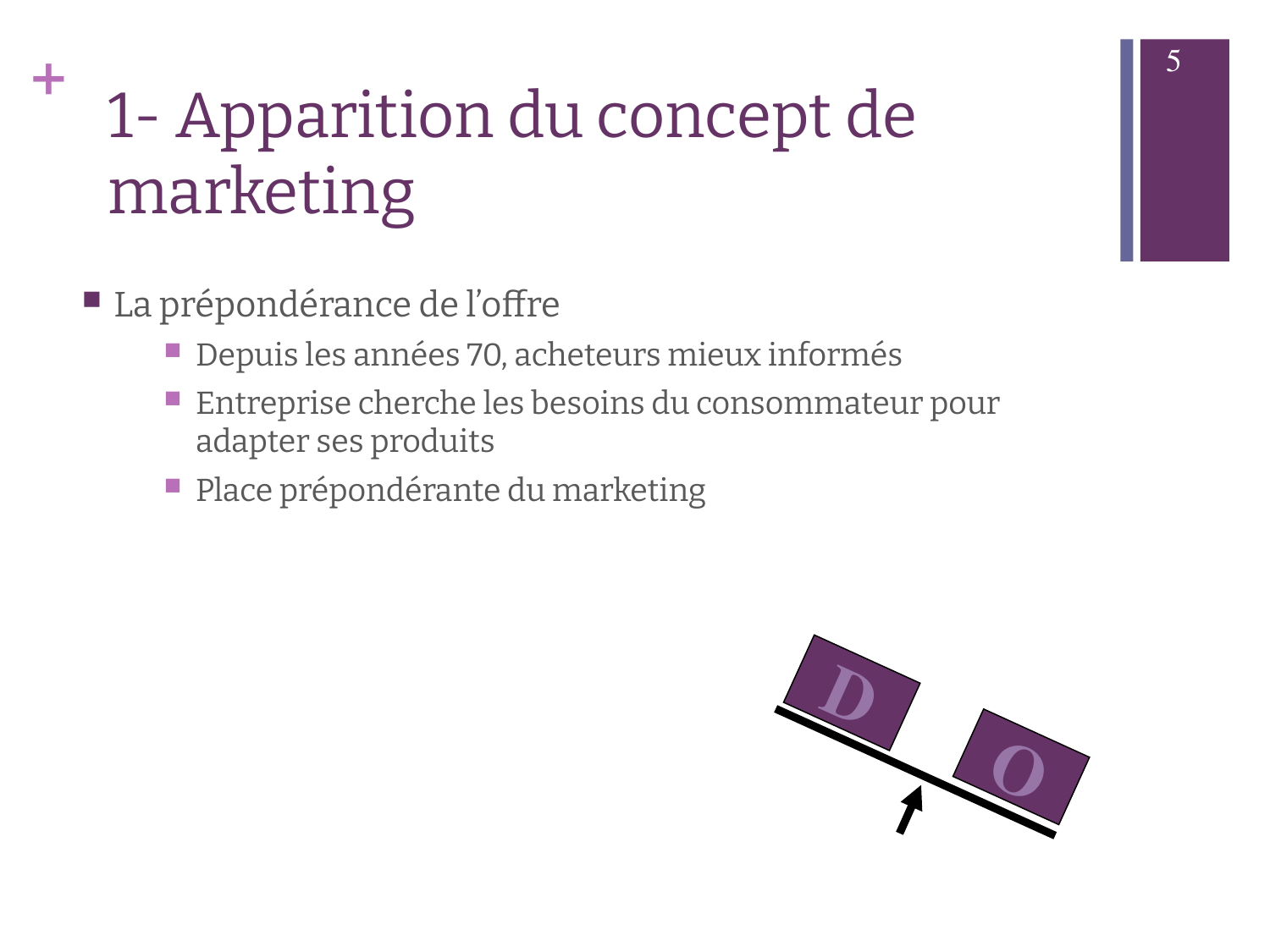

5
# 1- Apparition du concept de marketing
La prépondérance de l’offre
Depuis les années 70, acheteurs mieux informés
Entreprise cherche les besoins du consommateur pour adapter ses produits
Place prépondérante du marketing
D
O